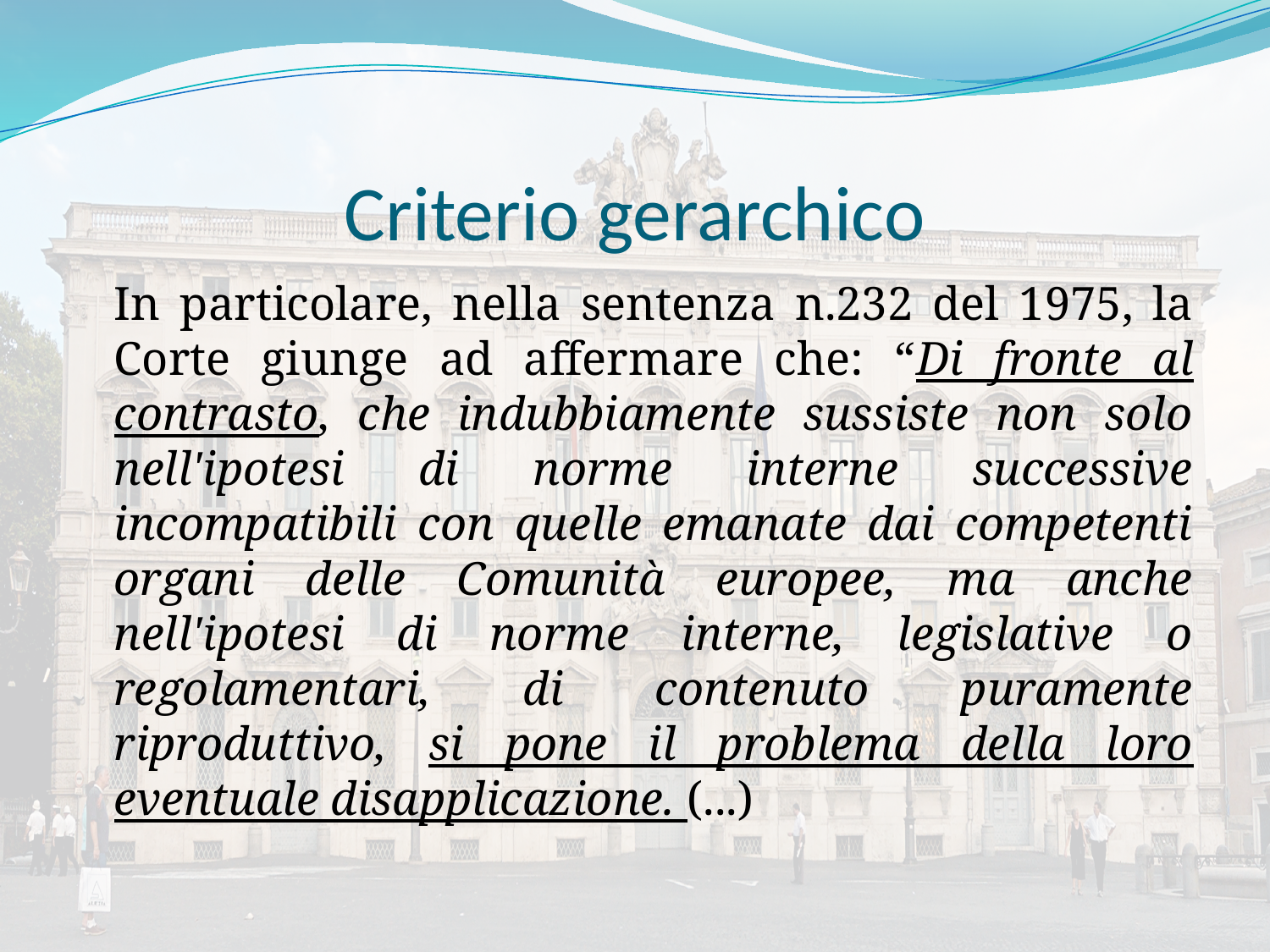

# Criterio gerarchico
	In particolare, nella sentenza n.232 del 1975, la Corte giunge ad affermare che: “Di fronte al contrasto, che indubbiamente sussiste non solo nell'ipotesi di norme interne successive incompatibili con quelle emanate dai competenti organi delle Comunità europee, ma anche nell'ipotesi di norme interne, legislative o regolamentari, di contenuto puramente riproduttivo, si pone il problema della loro eventuale disapplicazione. (...)